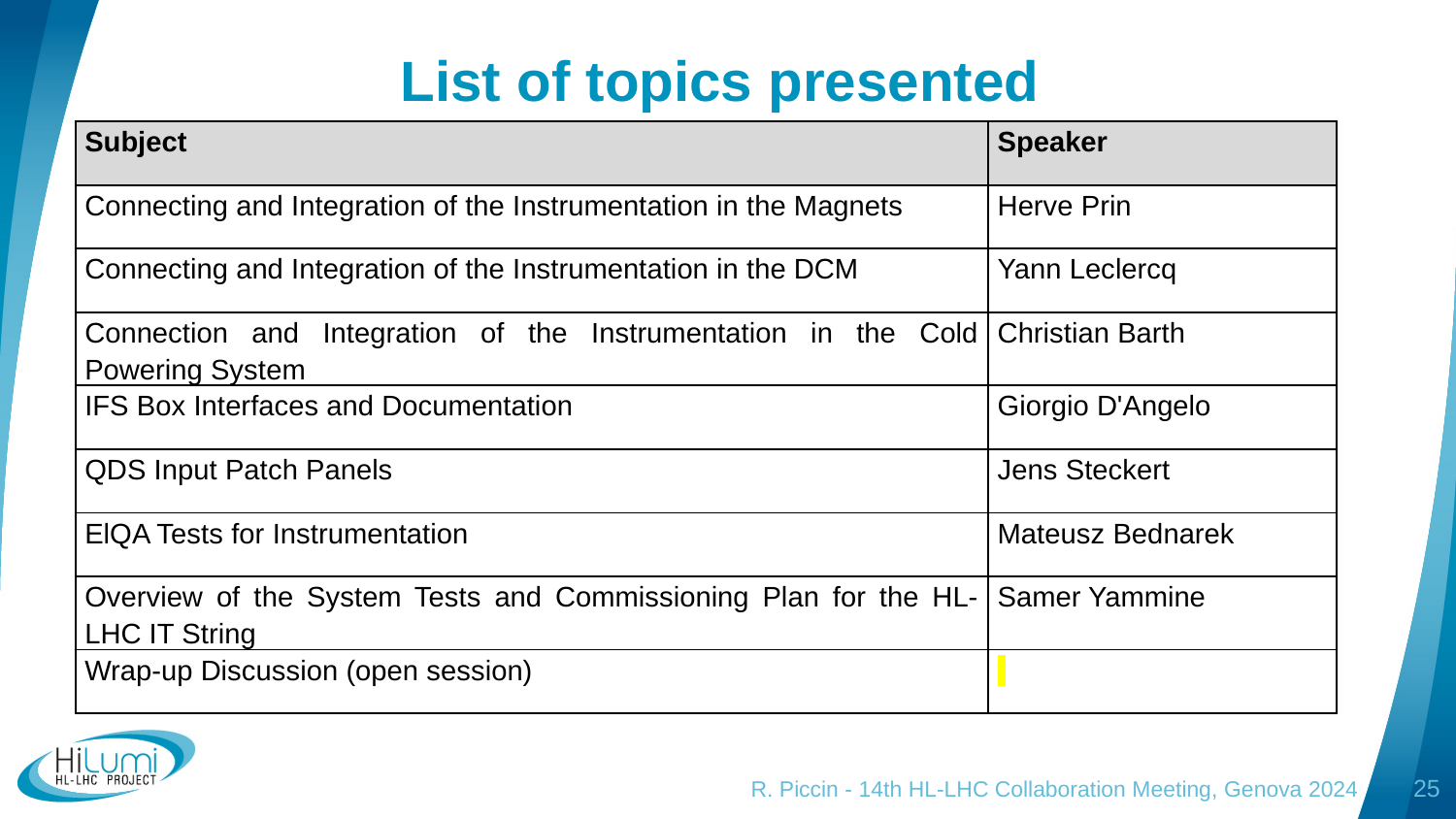

# List of topics presented
| Subject | Speaker |
| --- | --- |
| Connecting and Integration of the Instrumentation in the Magnets | Herve Prin |
| Connecting and Integration of the Instrumentation in the DCM | Yann Leclercq |
| Connection and Integration of the Instrumentation in the Cold Powering System | Christian Barth |
| IFS Box Interfaces and Documentation | Giorgio D'Angelo |
| QDS Input Patch Panels | Jens Steckert |
| ElQA Tests for Instrumentation | Mateusz Bednarek |
| Overview of the System Tests and Commissioning Plan for the HL-LHC IT String | Samer Yammine |
| Wrap-up Discussion (open session) |  |
R. Piccin - 14th HL-LHC Collaboration Meeting, Genova 2024
25